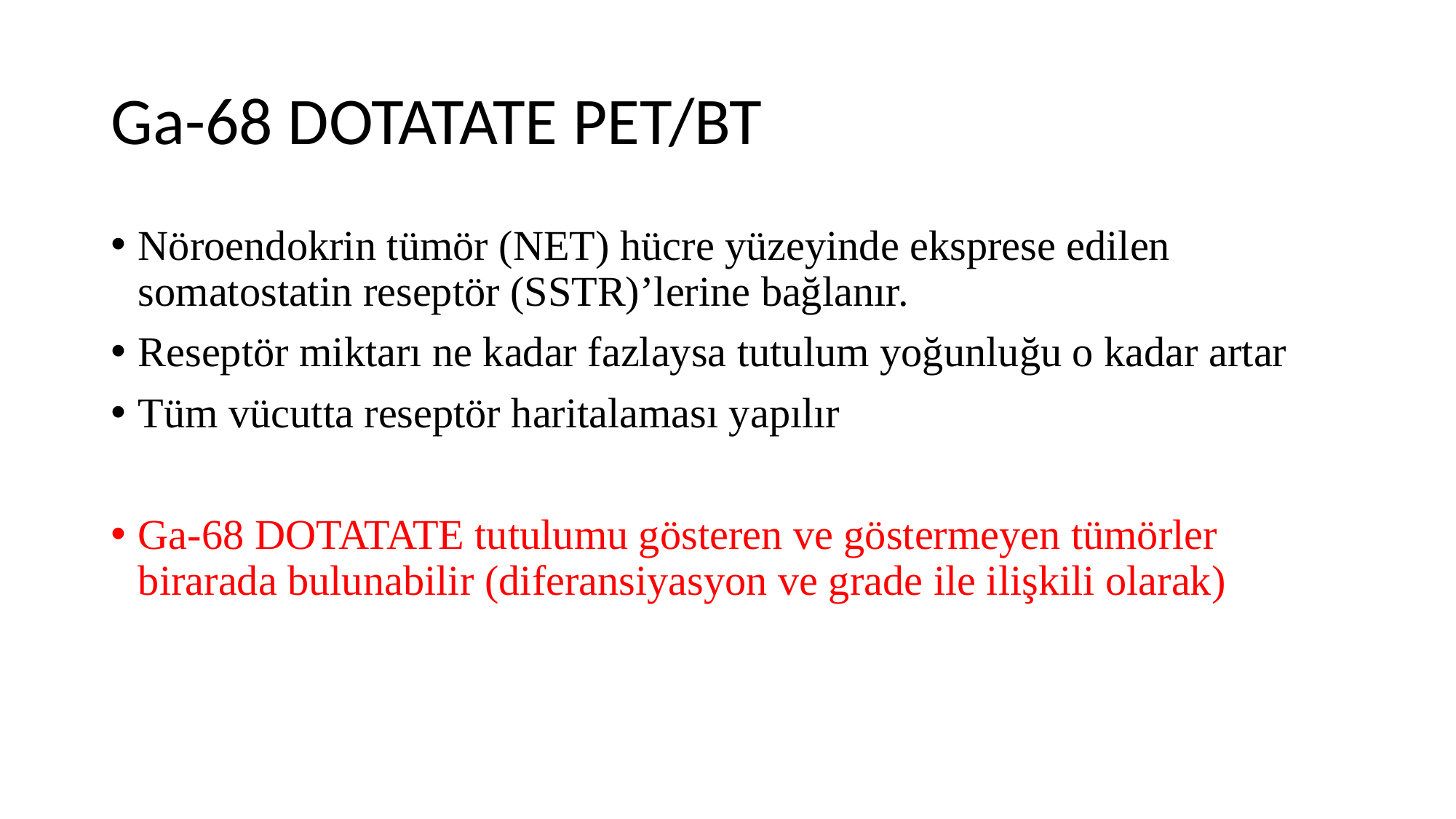

# Ga-68 DOTATATE PET/BT
Nöroendokrin tümör (NET) hücre yüzeyinde eksprese edilen somatostatin reseptör (SSTR)’lerine bağlanır.
Reseptör miktarı ne kadar fazlaysa tutulum yoğunluğu o kadar artar
Tüm vücutta reseptör haritalaması yapılır

Ga-68 DOTATATE tutulumu gösteren ve göstermeyen tümörler birarada bulunabilir (diferansiyasyon ve grade ile ilişkili olarak)